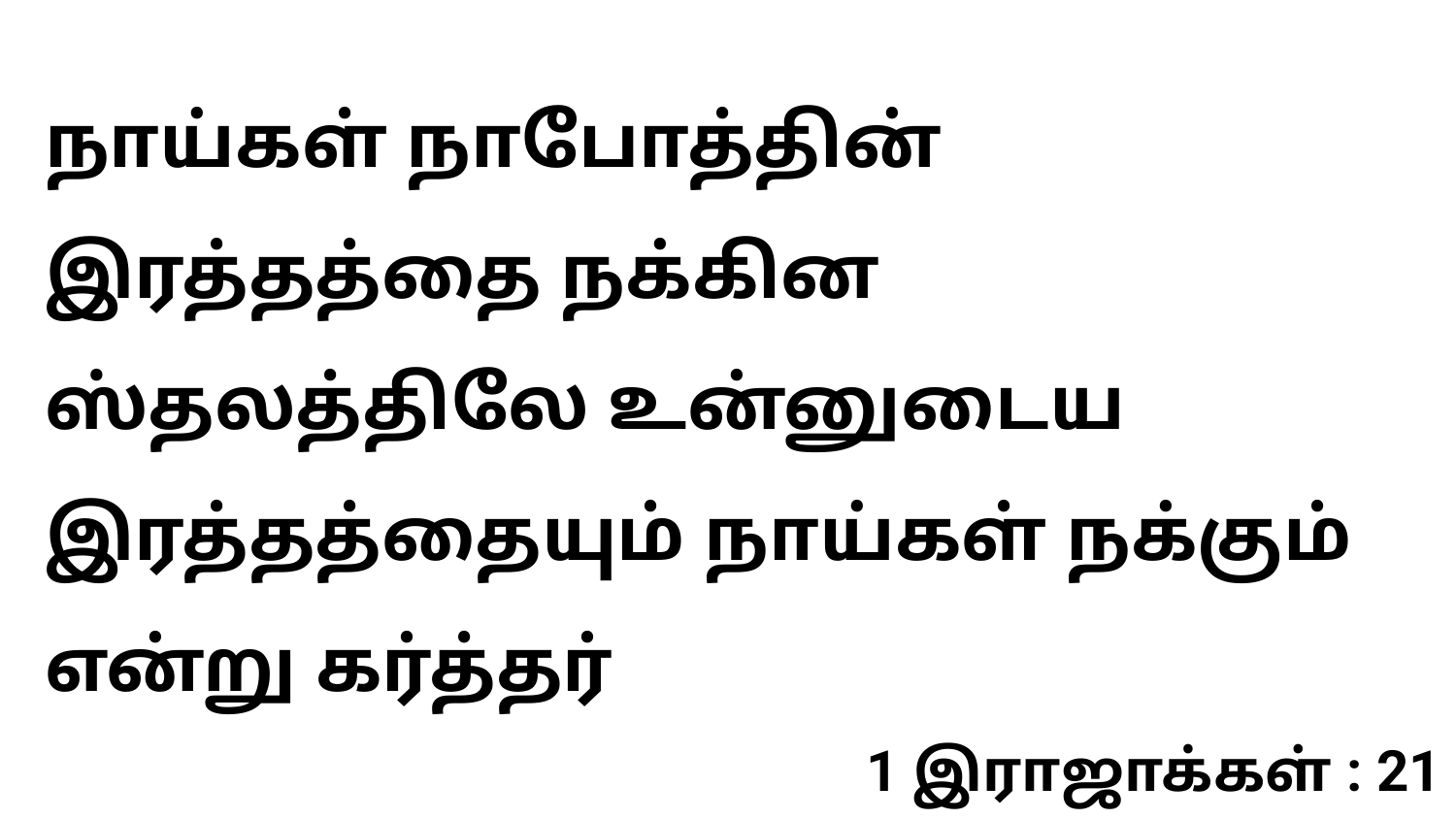

நாய்கள் நாபோத்தின் இரத்தத்தை நக்கின ஸ்தலத்திலே உன்னுடைய இரத்தத்தையும் நாய்கள் நக்கும் என்று கர்த்தர்
1 இராஜாக்கள் : 21